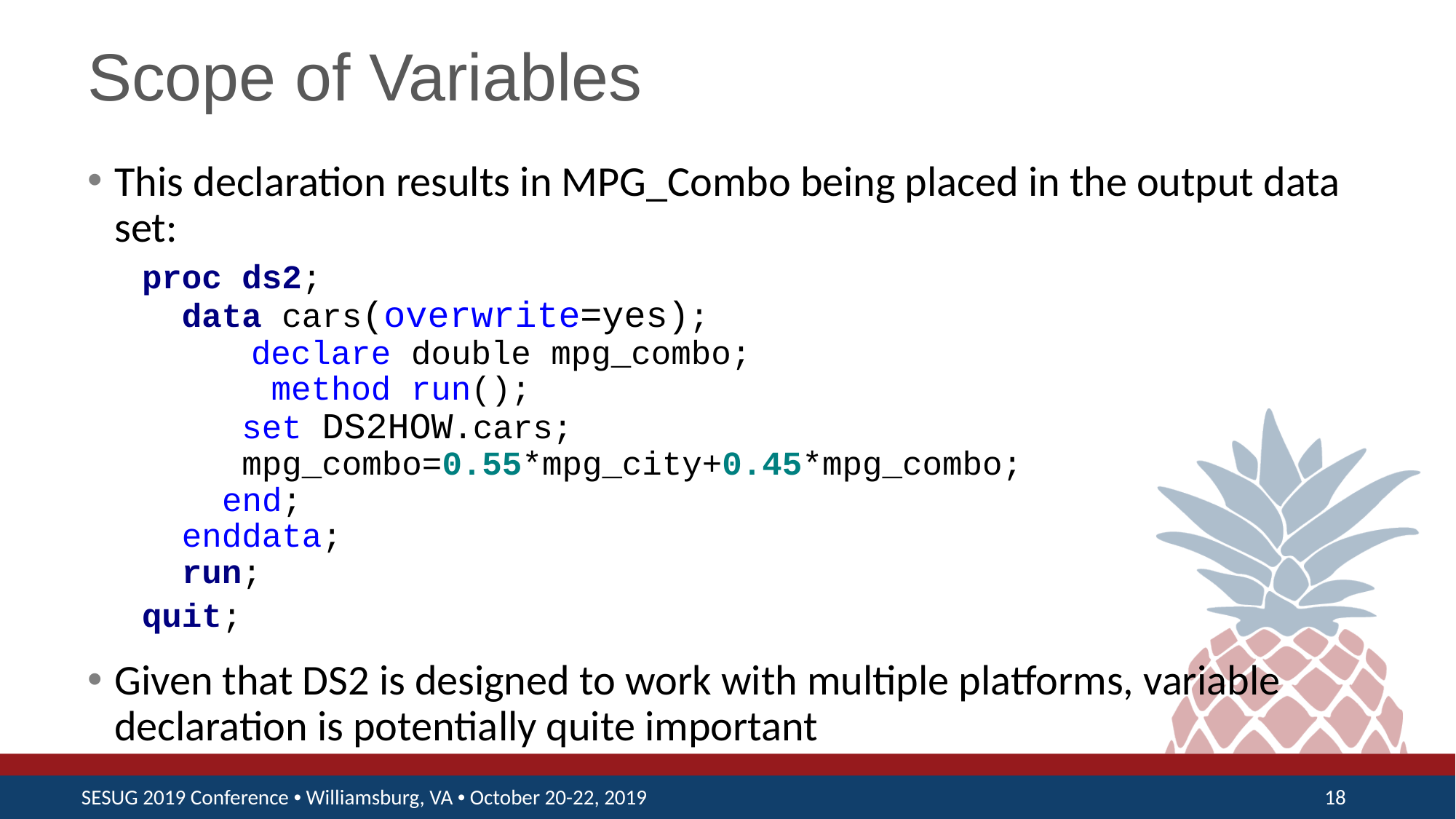

# Scope of Variables
This declaration results in MPG_Combo being placed in the output data set:
proc ds2;
  data cars(overwrite=yes);
 	declare double mpg_combo;
	 method run();
     set DS2HOW.cars;
     mpg_combo=0.55*mpg_city+0.45*mpg_combo;
    end;
  enddata;
  run;
quit;
Given that DS2 is designed to work with multiple platforms, variable declaration is potentially quite important